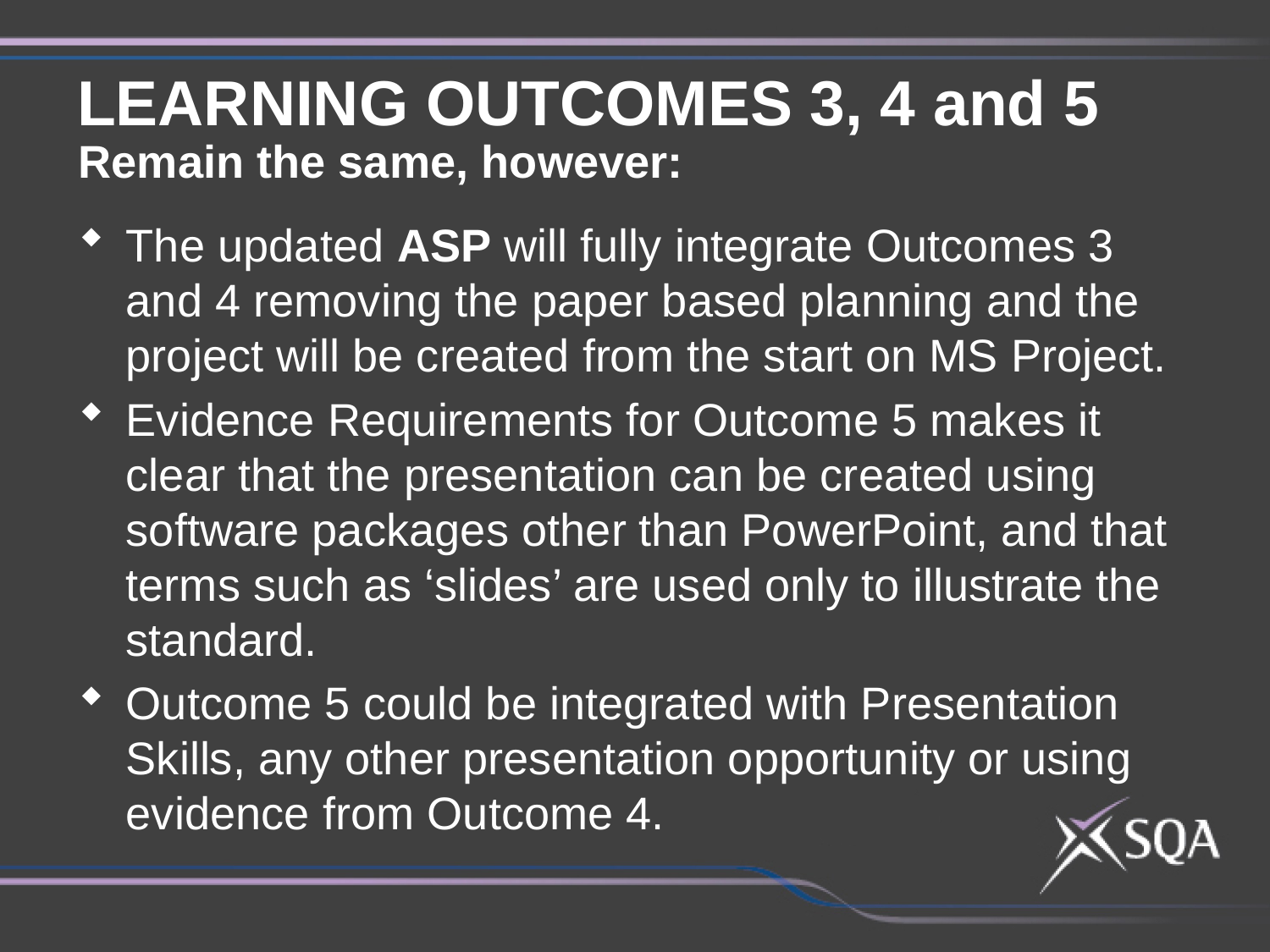

LEARNING OUTCOMES 3, 4 and 5

Remain the same, however:

The updated ASP will fully integrate Outcomes 3 and 4 removing the paper based planning and the project will be created from the start on MS Project.
Evidence Requirements for Outcome 5 makes it clear that the presentation can be created using software packages other than PowerPoint, and that terms such as ‘slides’ are used only to illustrate the standard.
Outcome 5 could be integrated with Presentation Skills, any other presentation opportunity or using evidence from Outcome 4.